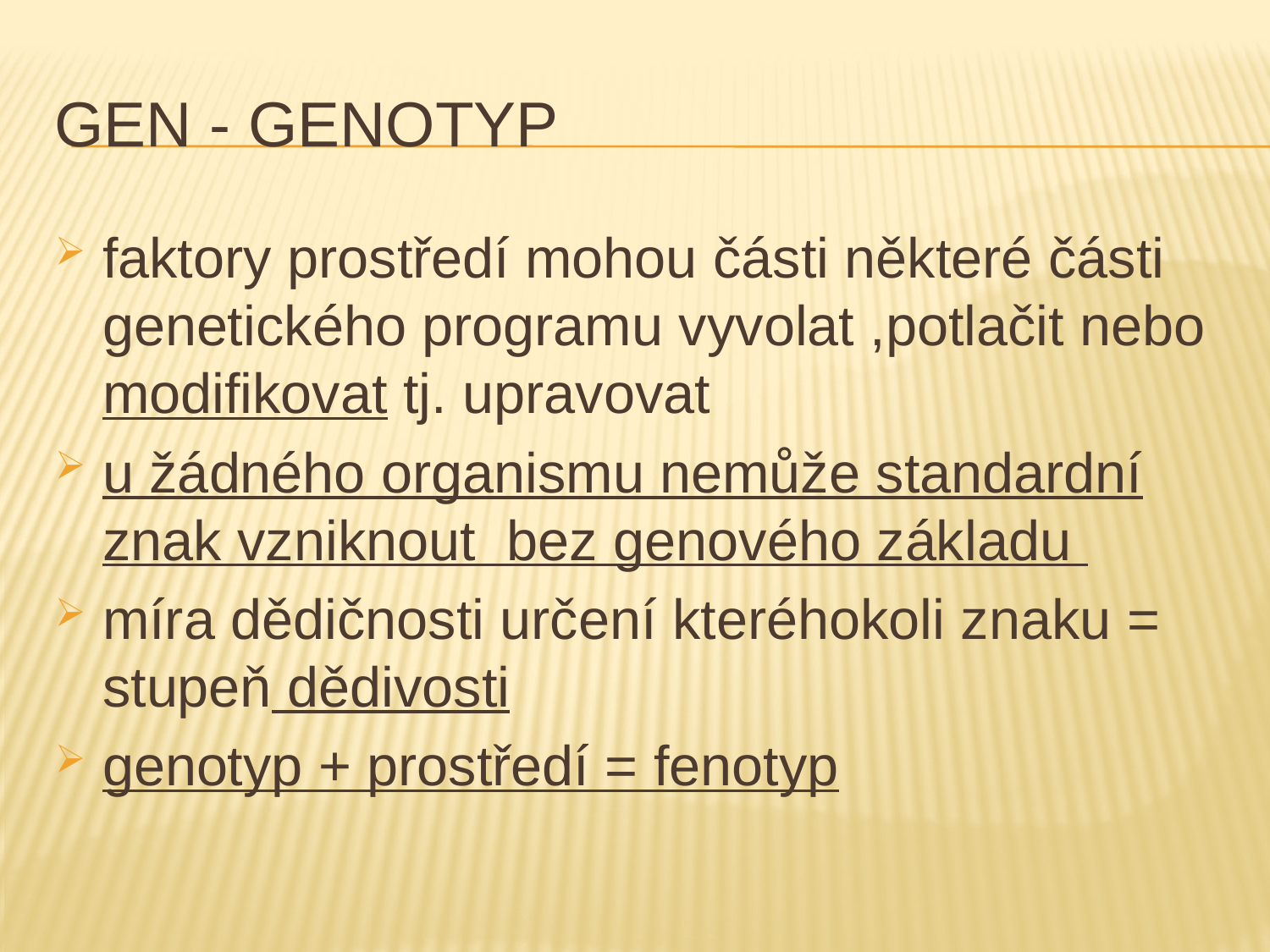

# gen - genotyp
faktory prostředí mohou části některé části genetického programu vyvolat ,potlačit nebo modifikovat tj. upravovat
u žádného organismu nemůže standardní znak vzniknout  bez genového základu
míra dědičnosti určení kteréhokoli znaku = stupeň dědivosti
genotyp + prostředí = fenotyp